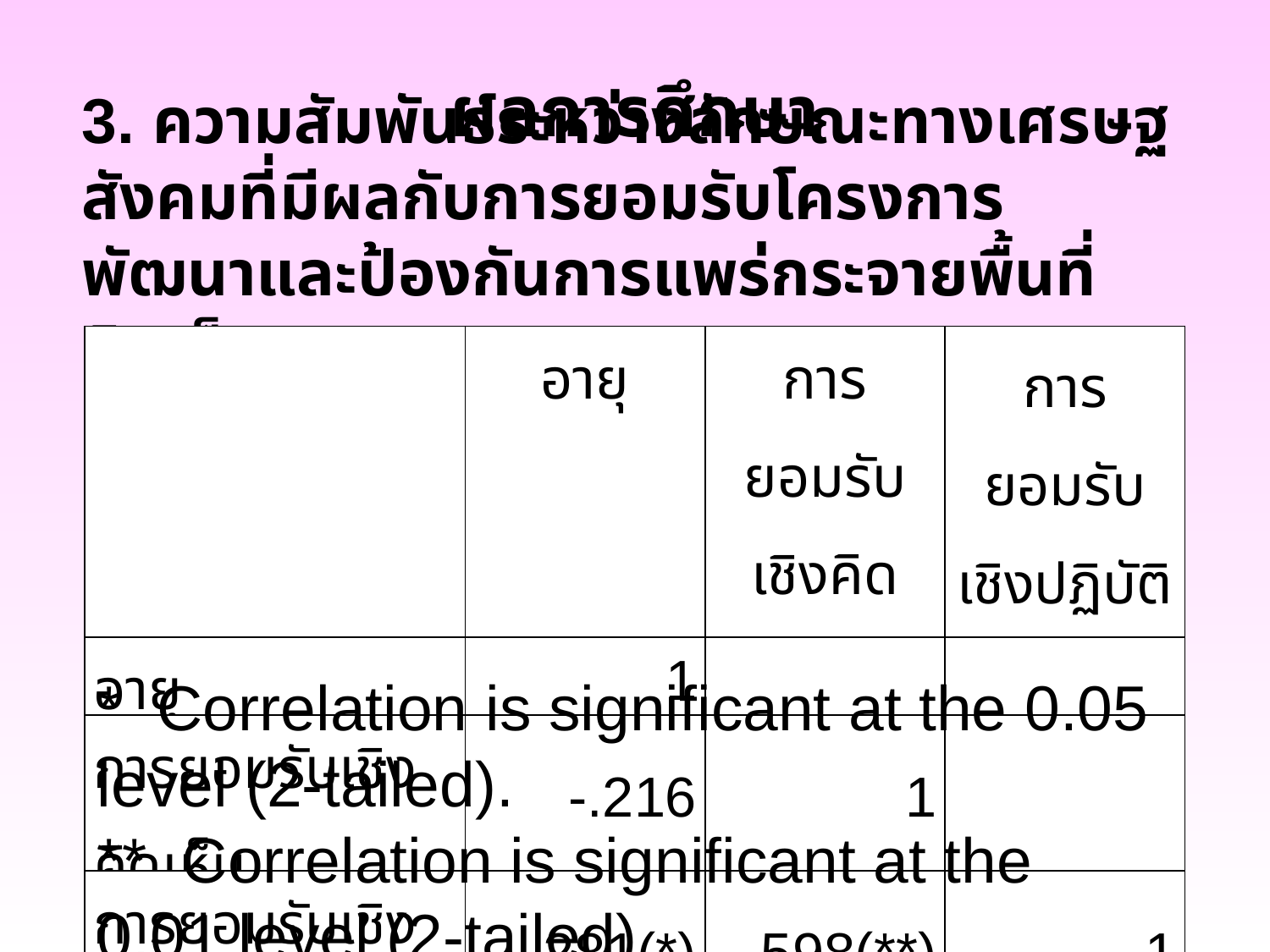

# ผลการศึกษา
3. ความสัมพันธ์ระหว่างลักษณะทางเศรษฐสังคมที่มีผลกับการยอมรับโครงการพัฒนาและป้องกันการแพร่กระจายพื้นที่ดินเค็ม
|  | อายุ | การยอมรับ เชิงคิดเห็น | การยอมรับ เชิงปฏิบัติ |
| --- | --- | --- | --- |
| อายุ | 1 |  |  |
| การยอมรับเชิงคิดเห็น | -.216 | 1 |  |
| การยอมรับเชิงปฏิบัติ | -.281(\*) | .598(\*\*) | 1 |
*  Correlation is significant at the 0.05 level (2-tailed).
**  Correlation is significant at the 0.01 level (2-tailed).